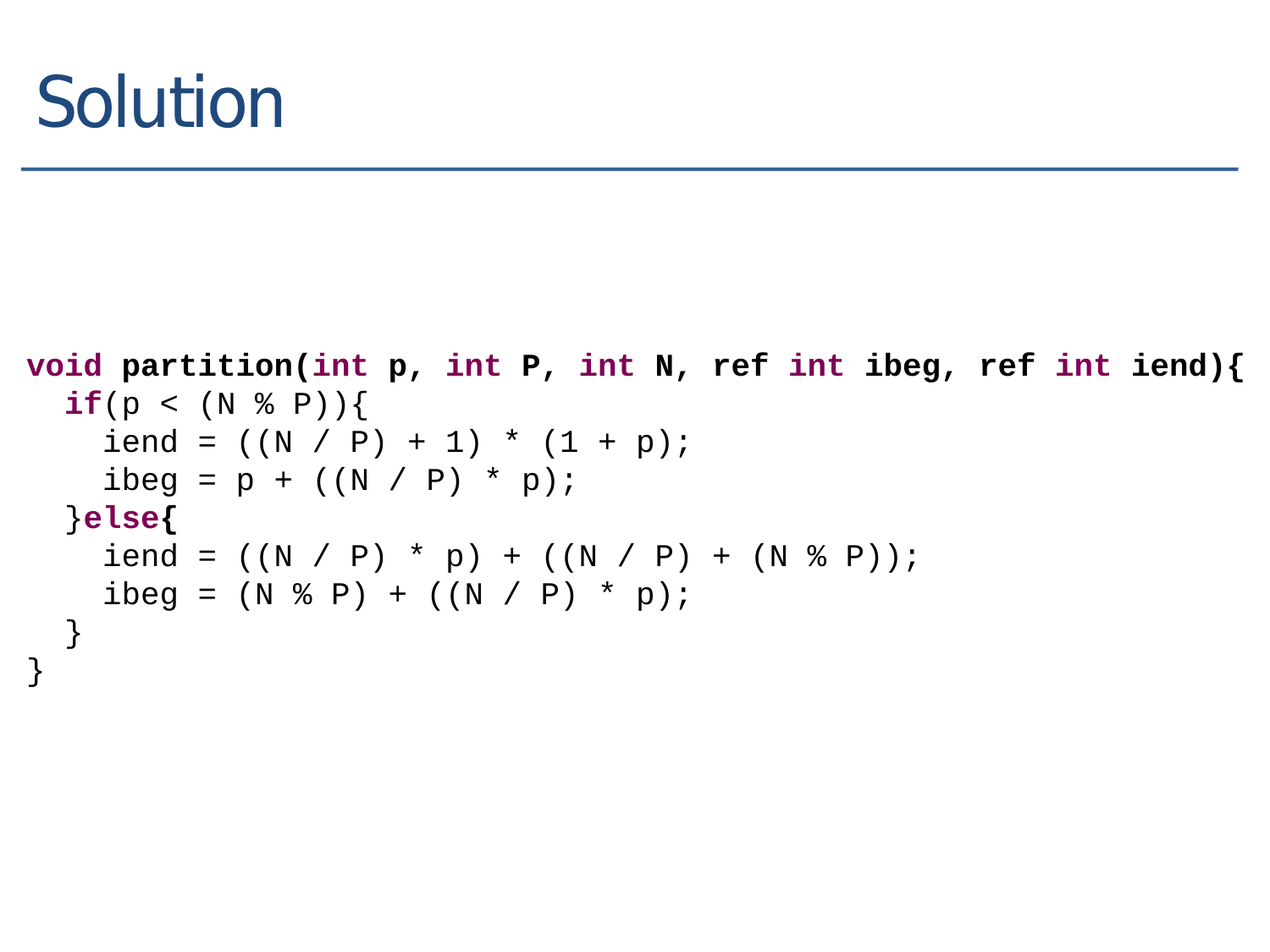

# Solution
void partition(int p, int P, int N, ref int ibeg, ref int iend){
  if(p < (N % P)){
    iend = ((N / P) + 1) * (1 + p);
    ibeg = p + ((N / P) * p);
  }else{
    iend = ((N / P) * p) + ((N / P) + (N % P));
    ibeg = (N % P) + ((N / P) * p);
  }
}